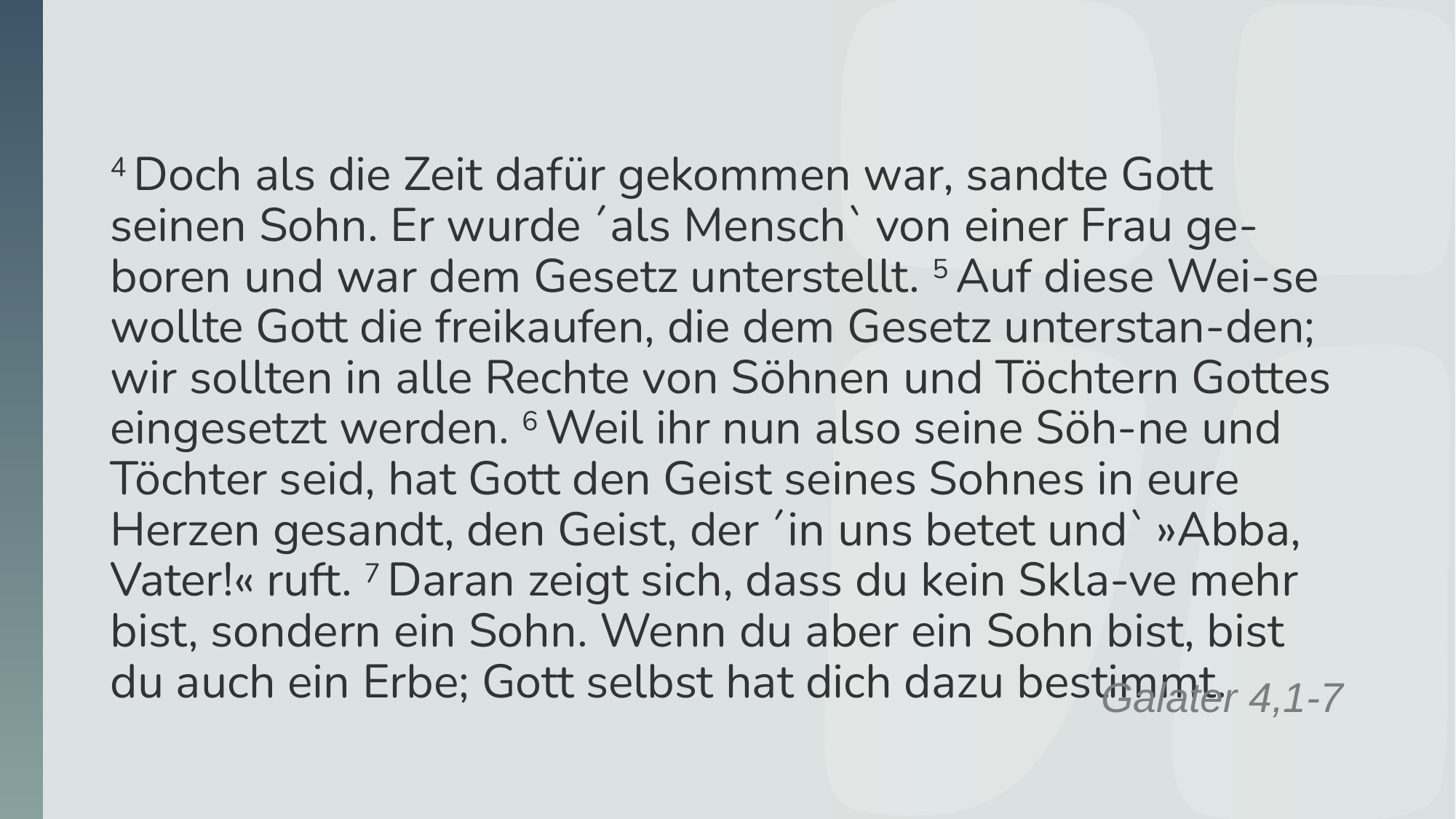

# 4 Doch als die Zeit dafür gekommen war, sandte Gott seinen Sohn. Er wurde ´als Mensch` von einer Frau ge-boren und war dem Gesetz unterstellt. 5 Auf diese Wei-se wollte Gott die freikaufen, die dem Gesetz unterstan-den; wir sollten in alle Rechte von Söhnen und Töchtern Gottes eingesetzt werden. 6 Weil ihr nun also seine Söh-ne und Töchter seid, hat Gott den Geist seines Sohnes in eure Herzen gesandt, den Geist, der ´in uns betet und` »Abba, Vater!« ruft. 7 Daran zeigt sich, dass du kein Skla-ve mehr bist, sondern ein Sohn. Wenn du aber ein Sohn bist, bist du auch ein Erbe; Gott selbst hat dich dazu bestimmt.
Galater 4,1-7